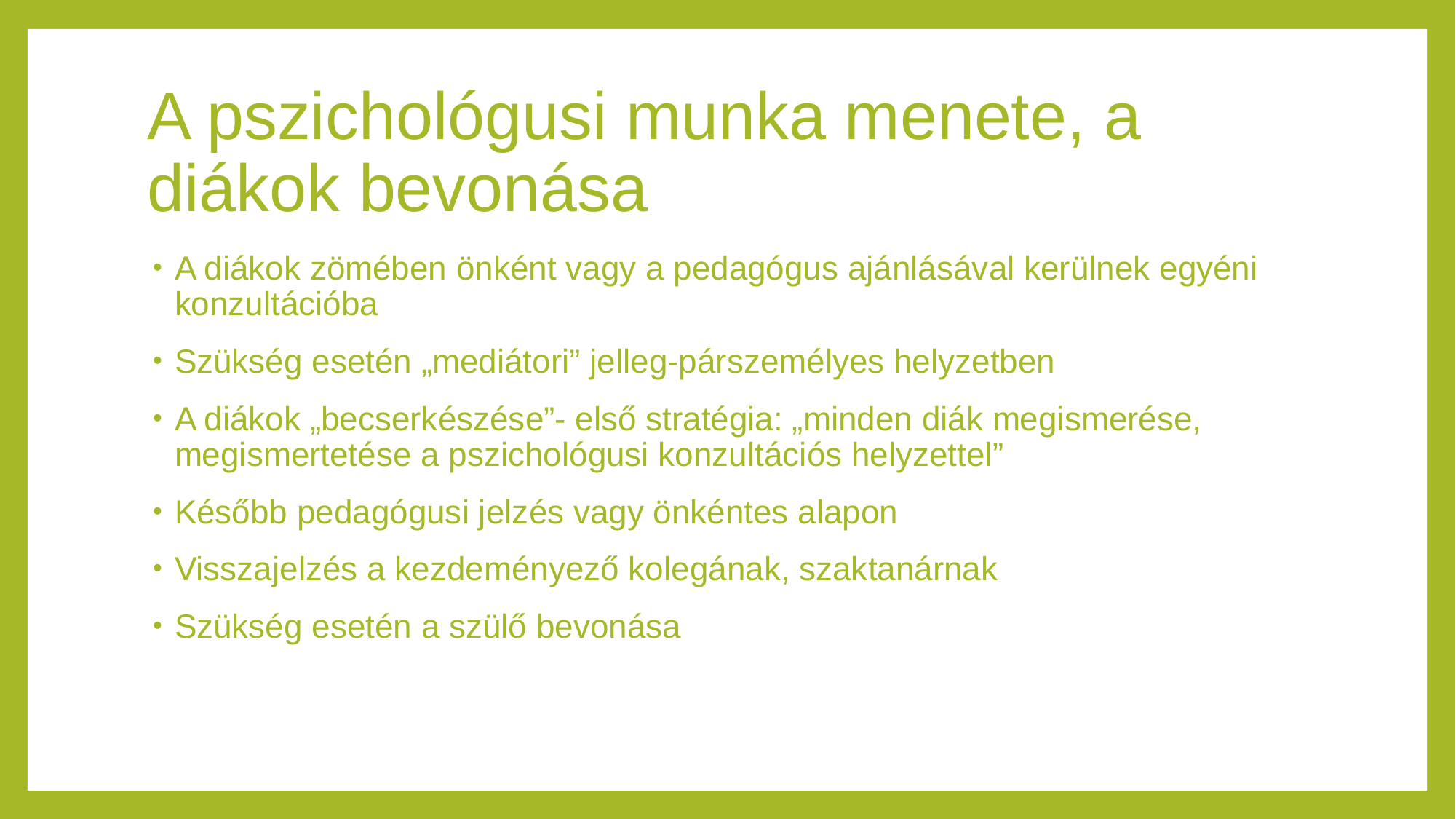

# A pszichológusi munka menete, a diákok bevonása
A diákok zömében önként vagy a pedagógus ajánlásával kerülnek egyéni konzultációba
Szükség esetén „mediátori” jelleg-párszemélyes helyzetben
A diákok „becserkészése”- első stratégia: „minden diák megismerése, megismertetése a pszichológusi konzultációs helyzettel”
Később pedagógusi jelzés vagy önkéntes alapon
Visszajelzés a kezdeményező kolegának, szaktanárnak
Szükség esetén a szülő bevonása